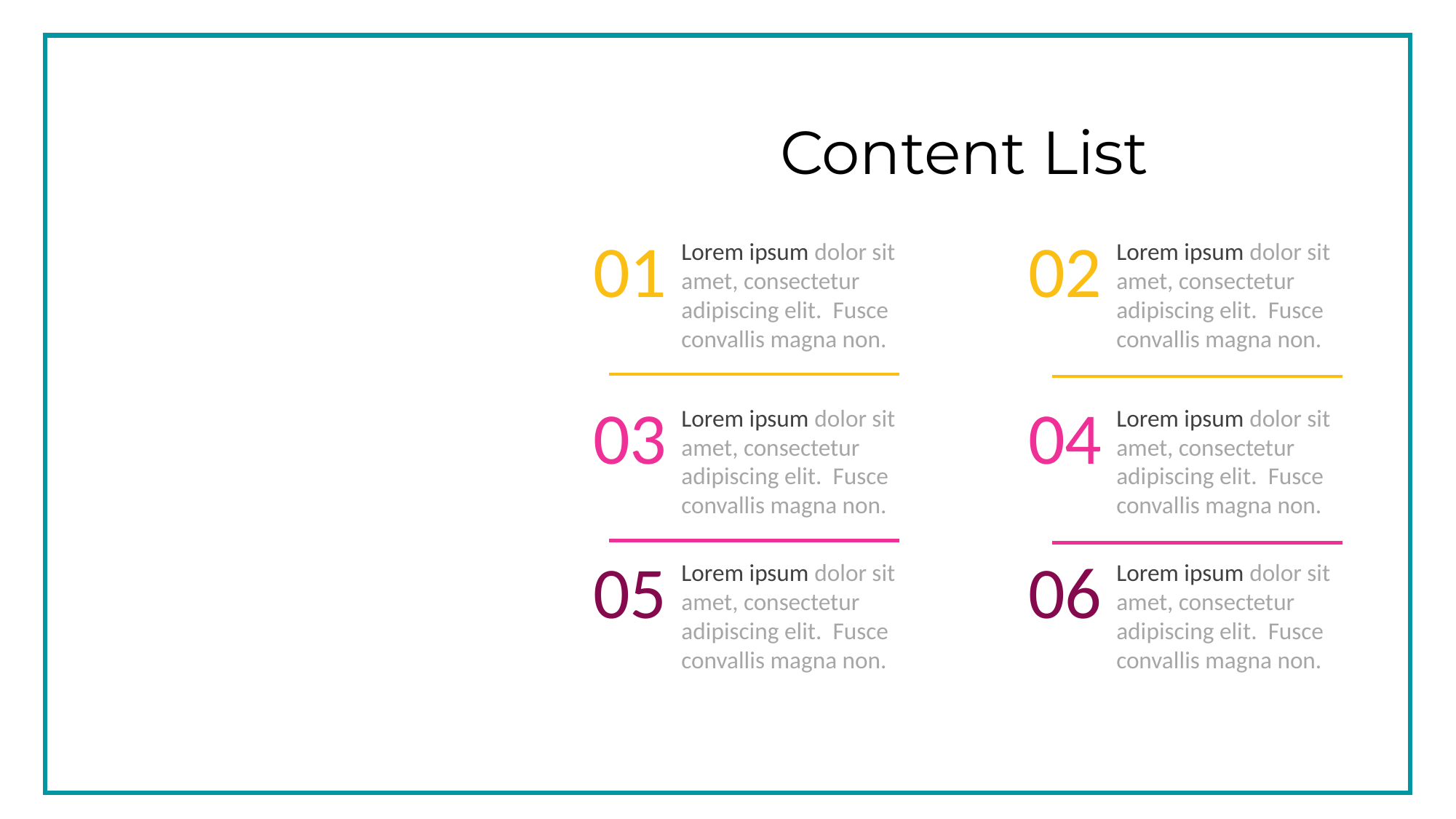

Content List
01
02
Lorem ipsum dolor sit amet, consectetur adipiscing elit.  Fusce convallis magna non.
Lorem ipsum dolor sit amet, consectetur adipiscing elit.  Fusce convallis magna non.
03
04
Lorem ipsum dolor sit amet, consectetur adipiscing elit.  Fusce convallis magna non.
Lorem ipsum dolor sit amet, consectetur adipiscing elit.  Fusce convallis magna non.
05
06
Lorem ipsum dolor sit amet, consectetur adipiscing elit.  Fusce convallis magna non.
Lorem ipsum dolor sit amet, consectetur adipiscing elit.  Fusce convallis magna non.